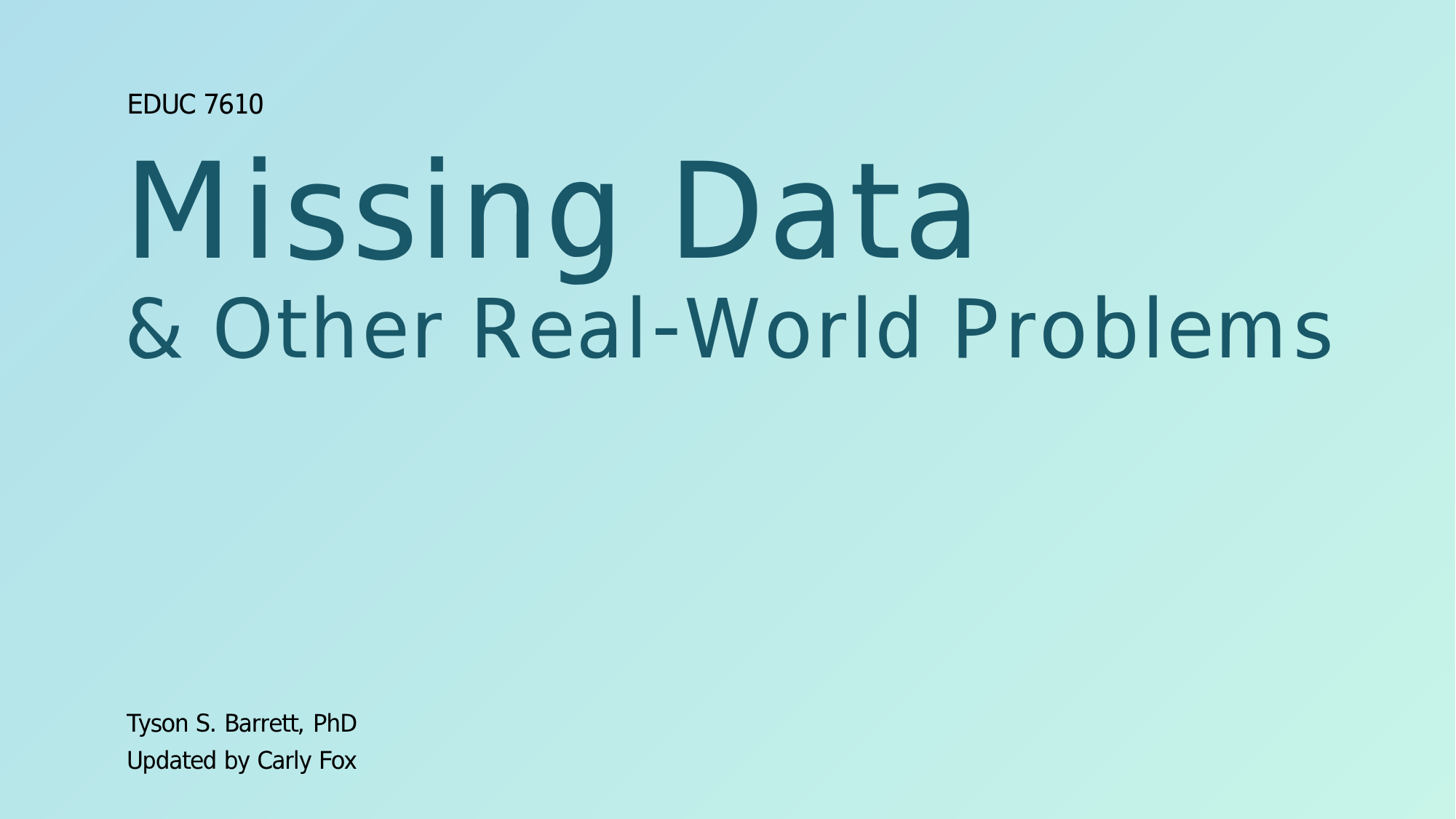

EDUC 7610
# Missing Data & Other Real-World Problems

Tyson S. Barrett, PhD
Updated by Carly Fox